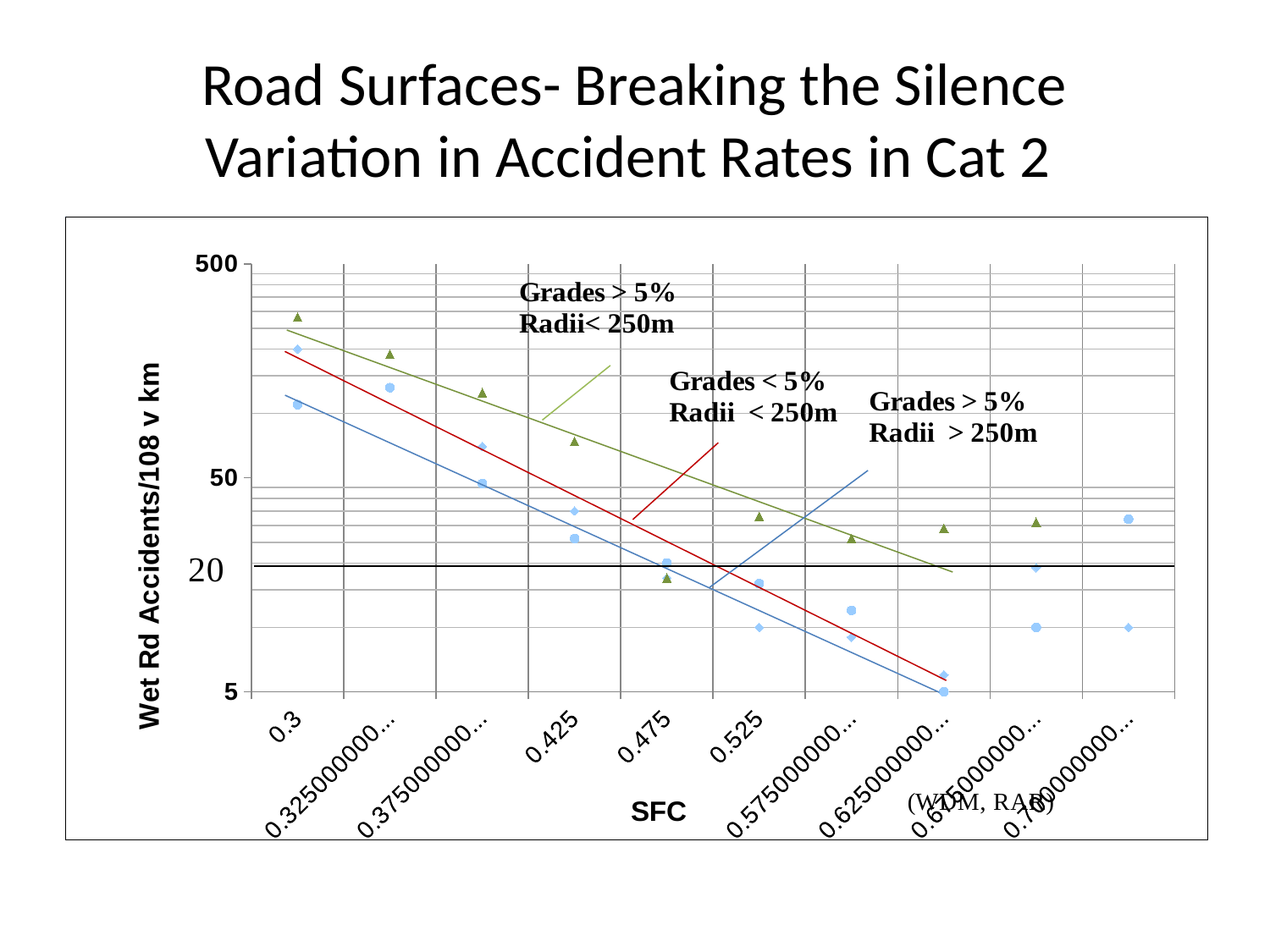

# Road Surfaces- Breaking the Silence Variation in Accident Rates in Cat 2

### Chart

| Category |  |  |  |
|---|---|---|---|
| 0.30000000000000032 | 110.0 | 200.0 | 282.0 |
| 0.32500000000000218 | 132.0 | 133.0 | 189.0 |
| 0.37500000000000194 | 47.0 | 70.0 | 125.0 |
| 0.42500000000000032 | 26.0 | 35.0 | 74.0 |
| 0.47500000000000031 | 20.0 | 17.0 | 17.0 |
| 0.52500000000000002 | 16.0 | 10.0 | 33.0 |
| 0.57500000000000062 | 12.0 | 9.0 | 26.0 |
| 0.625000000000004 | 5.0 | 6.0 | 29.0 |
| 0.67500000000000504 | 10.0 | 19.0 | 31.0 |
| 0.70000000000000062 | 32.0 | 10.0 | None |